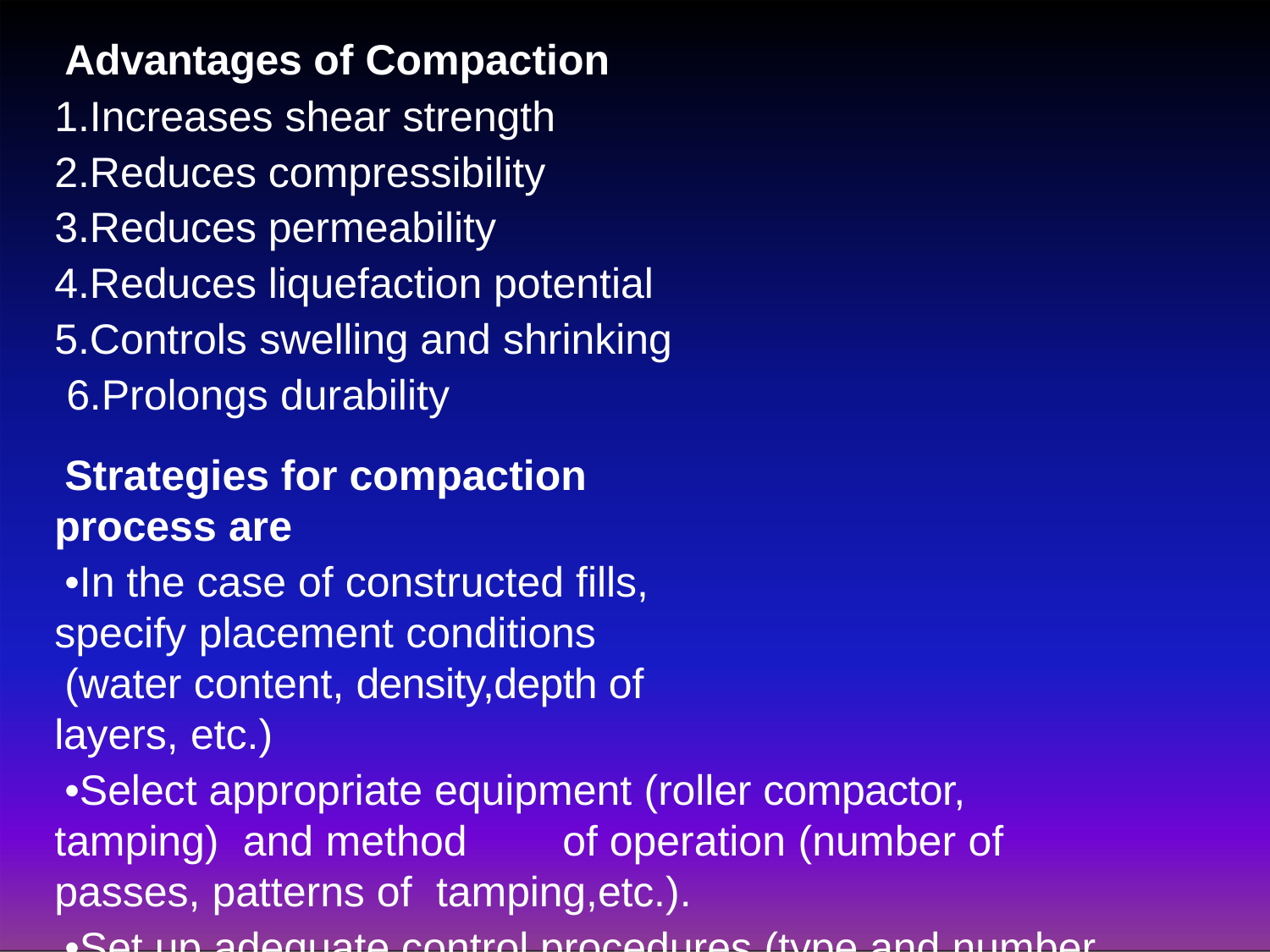

Advantages of Compaction  1.Increases shear strength  2.Reduces compressibility  3.Reduces permeability  4.Reduces liquefaction potential  5.Controls swelling and shrinking  6.Prolongs durability
Strategies for compaction process are
•In the case of constructed fills, specify placement conditions
(water content, density,depth of layers, etc.)
•Select appropriate equipment (roller compactor, tamping)  and method	of operation (number of passes, patterns of  tamping,etc.).
•Set up adequate control procedures (type and number of  tests, statistical evaluation,etc.).